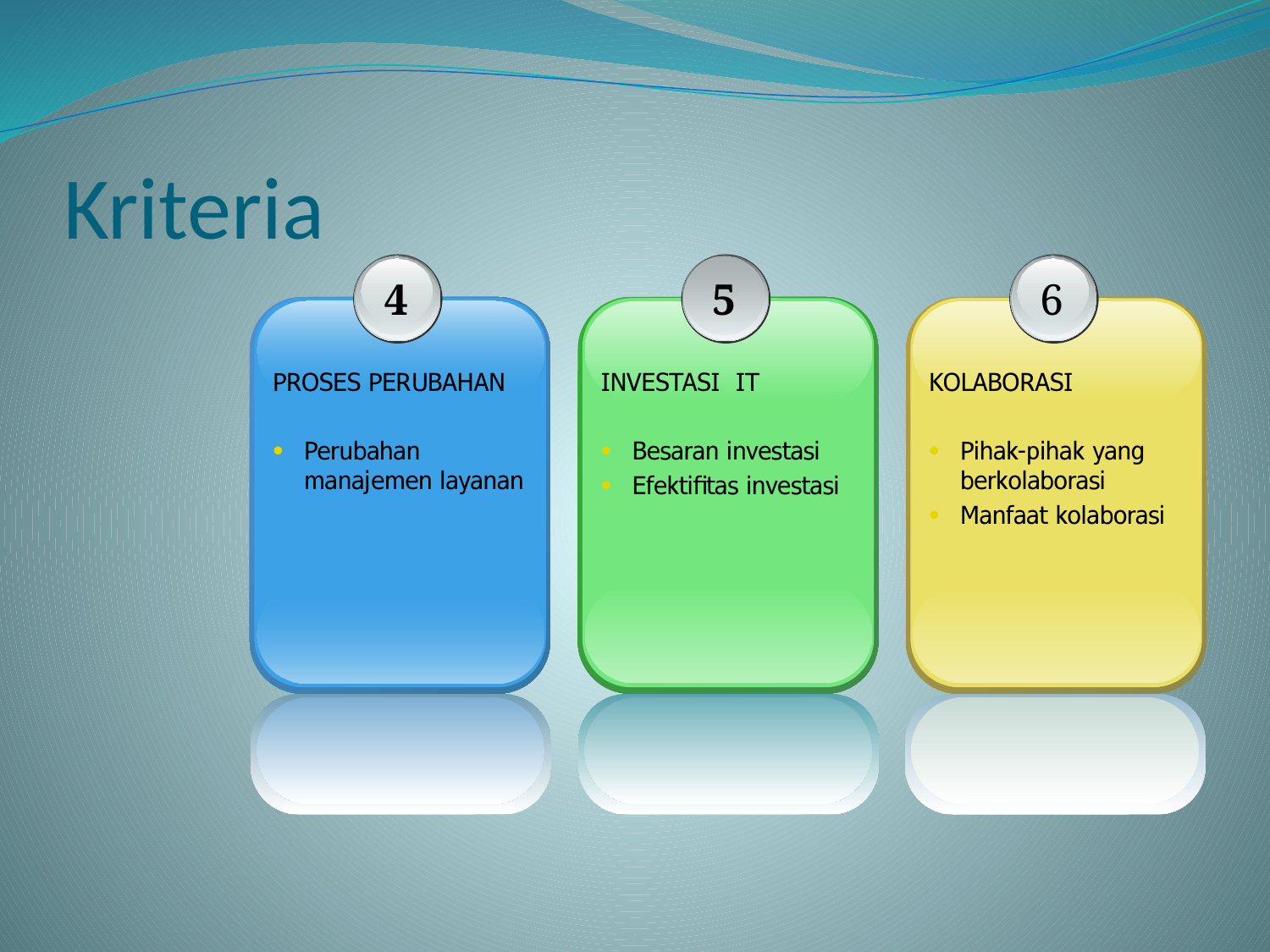

# Kriteria

4

PROSES PERUBAHAN

Perubahan manajemen layanan

5

INVESTASI  IT

Besaran investasi
Efektifitas investasi

6

KOLABORASI

Pihak-pihak yang berkolaborasi
Manfaat kolaborasi